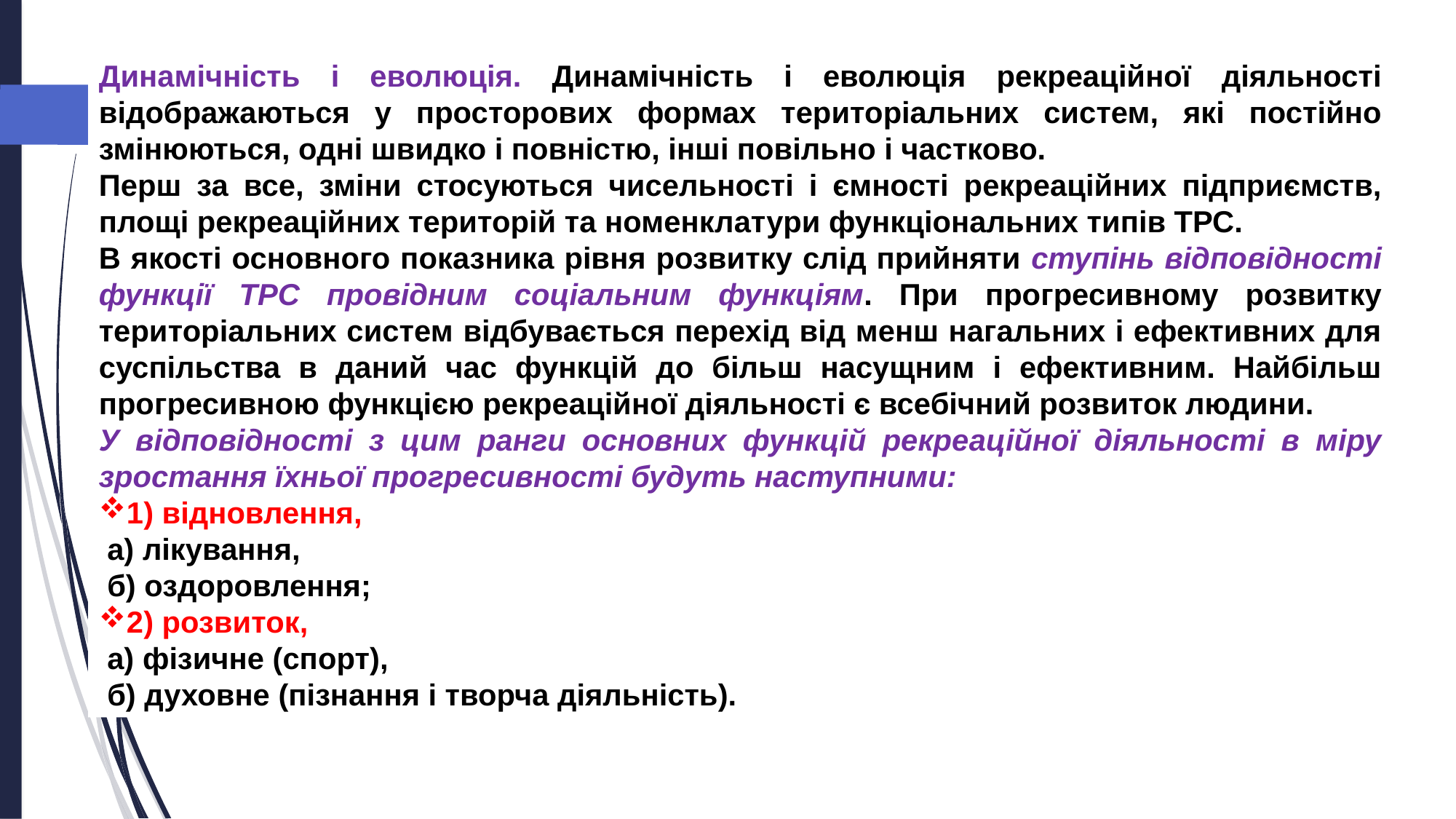

Динамічність і еволюція. Динамічність і еволюція рекреаційної діяльності відображаються у просторових формах територіальних систем, які постійно змінюються, одні швидко і повністю, інші повільно і частково.
Перш за все, зміни стосуються чисельності і ємності рекреаційних підприємств, площі рекреаційних територій та номенклатури функціональних типів ТРС.
В якості основного показника рівня розвитку слід прийняти ступінь відповідності функції ТРС провідним соціальним функціям. При прогресивному розвитку територіальних систем відбувається перехід від менш нагальних і ефективних для суспільства в даний час функцій до більш насущним і ефективним. Найбільш прогресивною функцією рекреаційної діяльності є всебічний розвиток людини.
У відповідності з цим ранги основних функцій рекреаційної діяльності в міру зростання їхньої прогресивності будуть наступними:
1) відновлення,
 а) лікування,
 б) оздоровлення;
2) розвиток,
 а) фізичне (спорт),
 б) духовне (пізнання і творча діяльність).